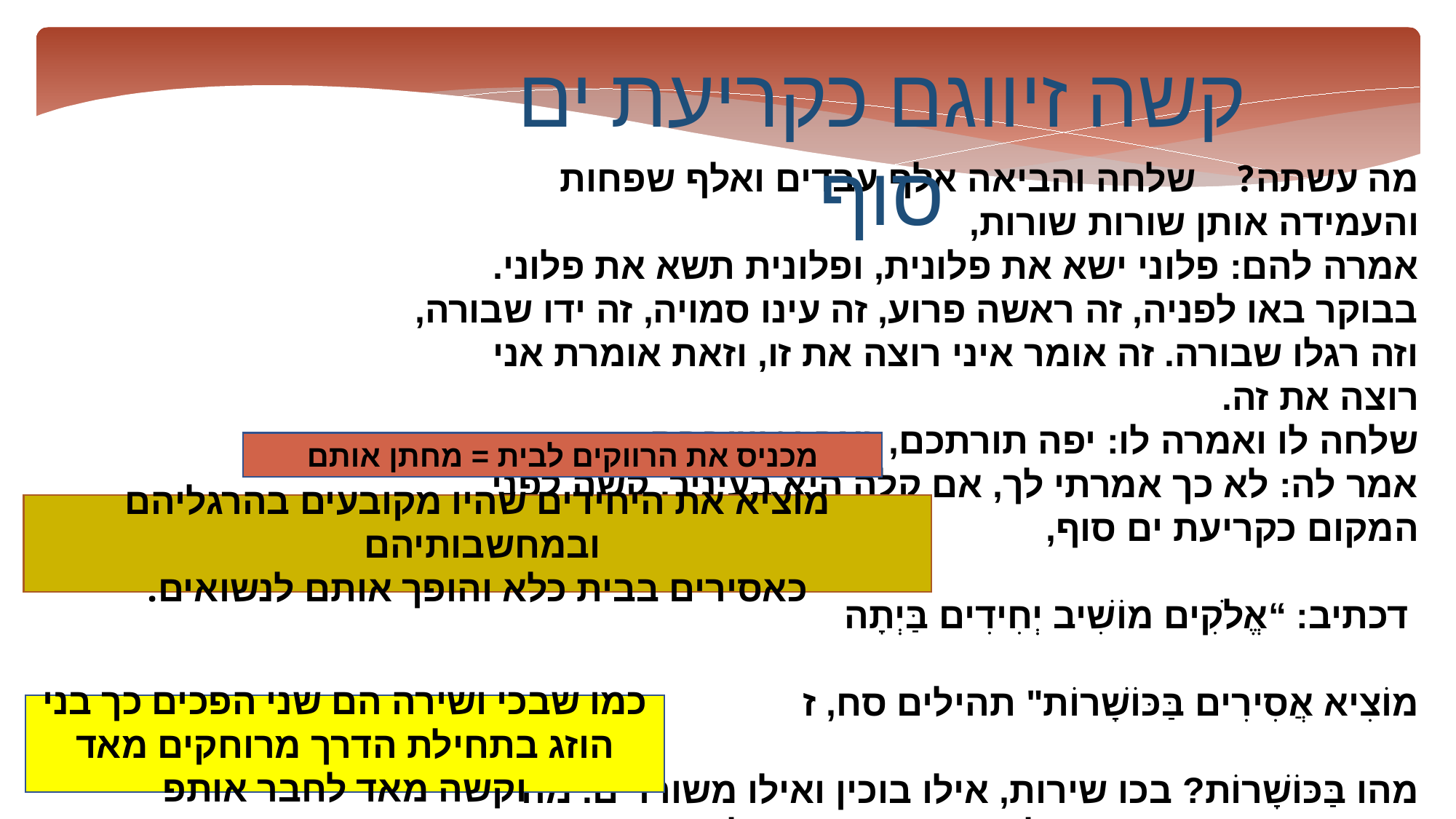

קשה זיווגם כקריעת ים סוף
מה עשתה?    שלחה והביאה אלף עבדים ואלף שפחות והעמידה אותן שורות שורות,
אמרה להם: פלוני ישא את פלונית, ופלונית תשא את פלוני. בבוקר באו לפניה, זה ראשה פרוע, זה עינו סמויה, זה ידו שבורה, וזה רגלו שבורה. זה אומר איני רוצה את זו, וזאת אומרת אני רוצה את זה.
שלחה לו ואמרה לו: יפה תורתכם, נאה ומשובחת.
אמר לה: לא כך אמרתי לך, אם קלה היא בעיניך, קשה לפני המקום כקריעת ים סוף,

 דכתיב: “אֱלֹקִים מוֹשִׁיב יְחִידִים בַּיְתָה
מוֹצִיא אֲסִירִים בַּכּוֹשָׁרוֹת" תהילים סח, ז

מהו בַּכּוֹשָׁרוֹת? בכו שירות, אילו בוכין ואילו משוררים. מה הקב”ה עושה? מביאן על כורחן, ומזווגן זה לזו.

מכניס את הרווקים לבית = מחתן אותם

מוציא את היחידים שהיו מקובעים בהרגליהם ובמחשבותיהם
כאסירים בבית כלא והופך אותם לנשואים.
כמו שבכי ושירה הם שני הפכים כך בני הוזג בתחילת הדרך מרוחקים מאד וקשה מאד לחבר אותפ